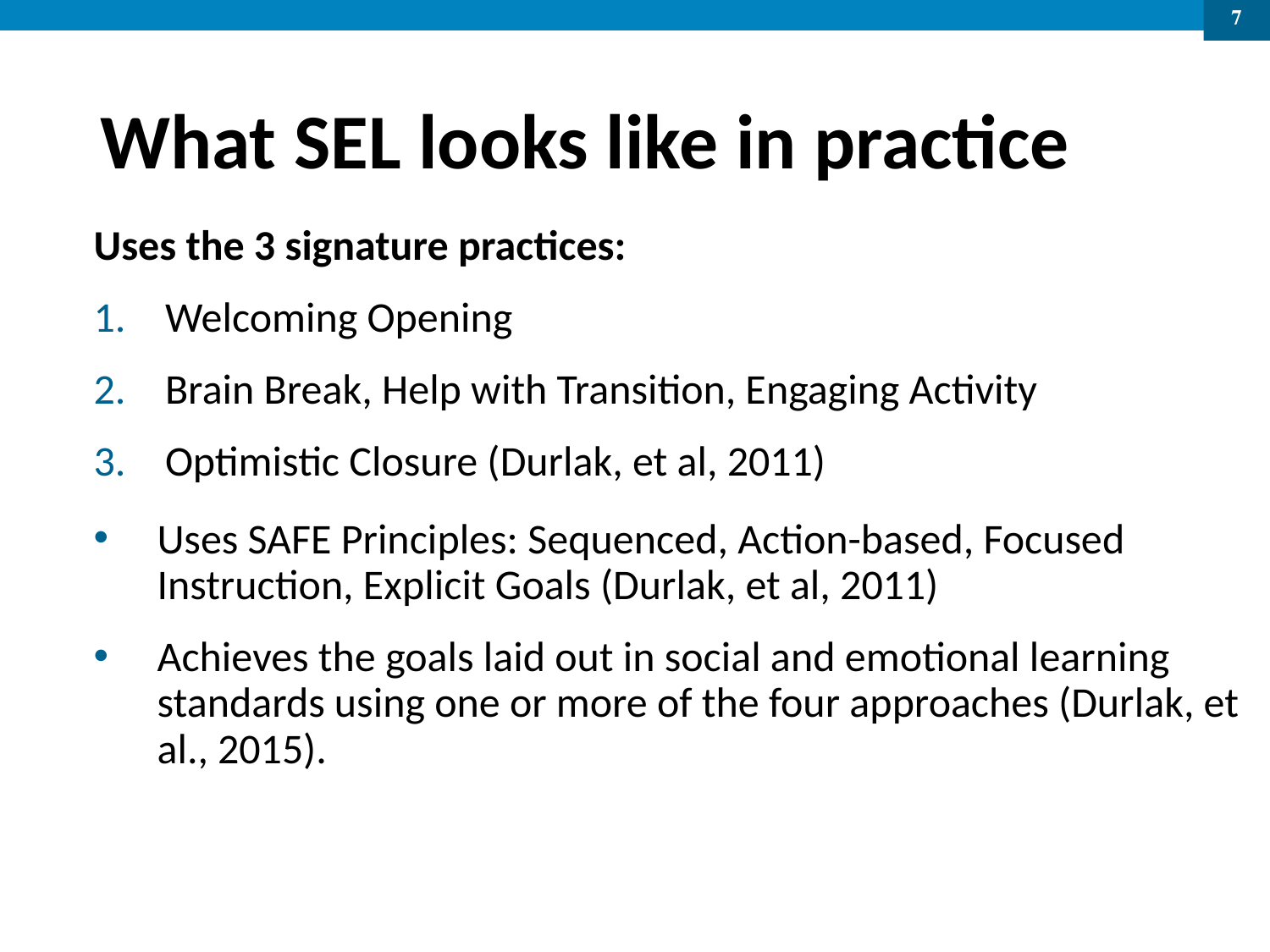

# What SEL looks like in practice
Uses the 3 signature practices:
Welcoming Opening
Brain Break, Help with Transition, Engaging Activity
Optimistic Closure (Durlak, et al, 2011)
Uses SAFE Principles: Sequenced, Action-based, Focused Instruction, Explicit Goals (Durlak, et al, 2011)
Achieves the goals laid out in social and emotional learning standards using one or more of the four approaches (Durlak, et al., 2015).